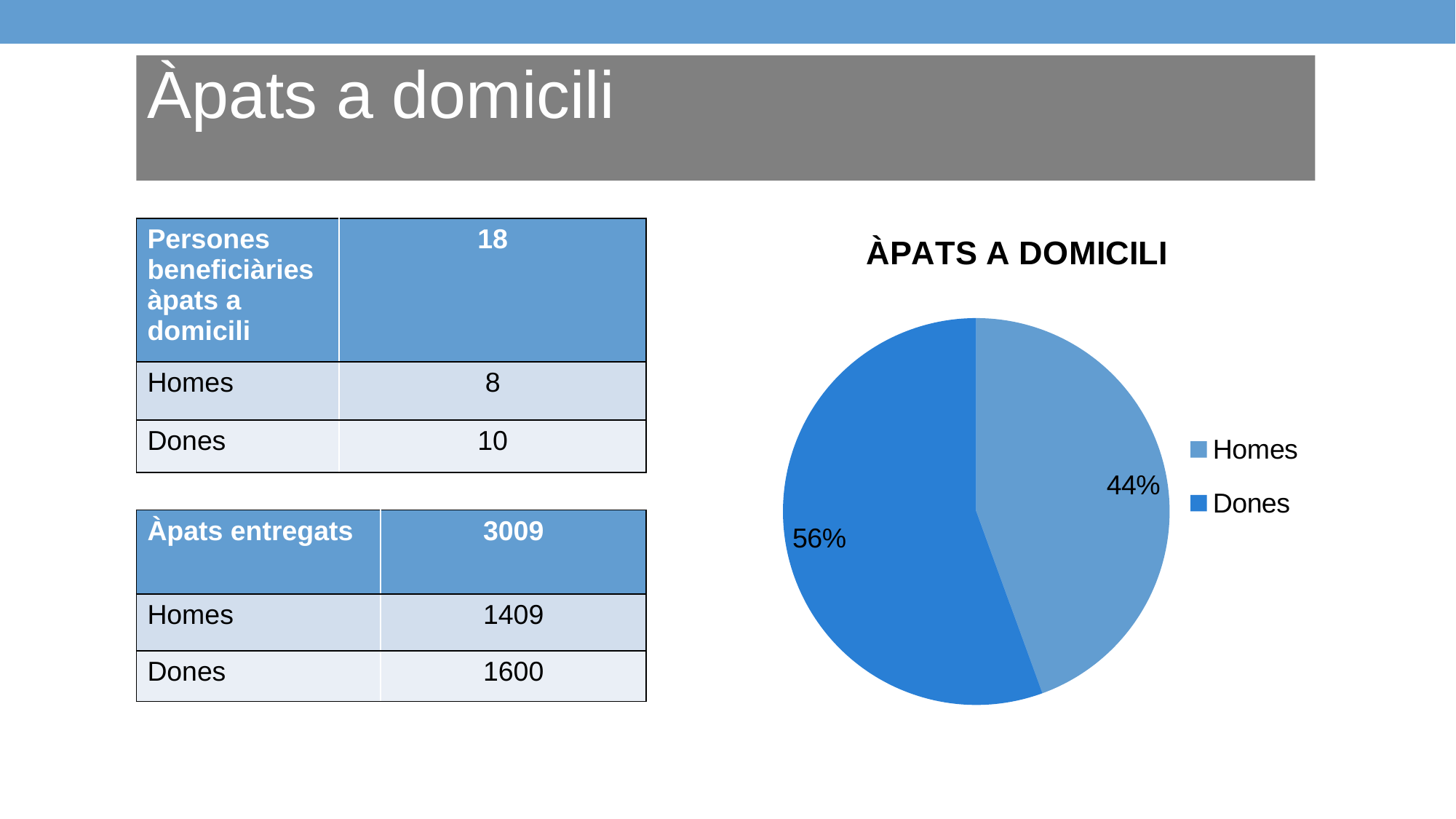

Àpats a domicili
| Persones beneficiàries àpats a domicili | 18 |
| --- | --- |
| Homes | 8 |
| Dones | 10 |

### Chart: ÀPATS A DOMICILI

| Category | Ventas |
|---|---|
| Homes | 8.0 |
| Dones | 10.0 |
| Àpats entregats | 3009 |
| --- | --- |
| Homes | 1409 |
| Dones | 1600 |